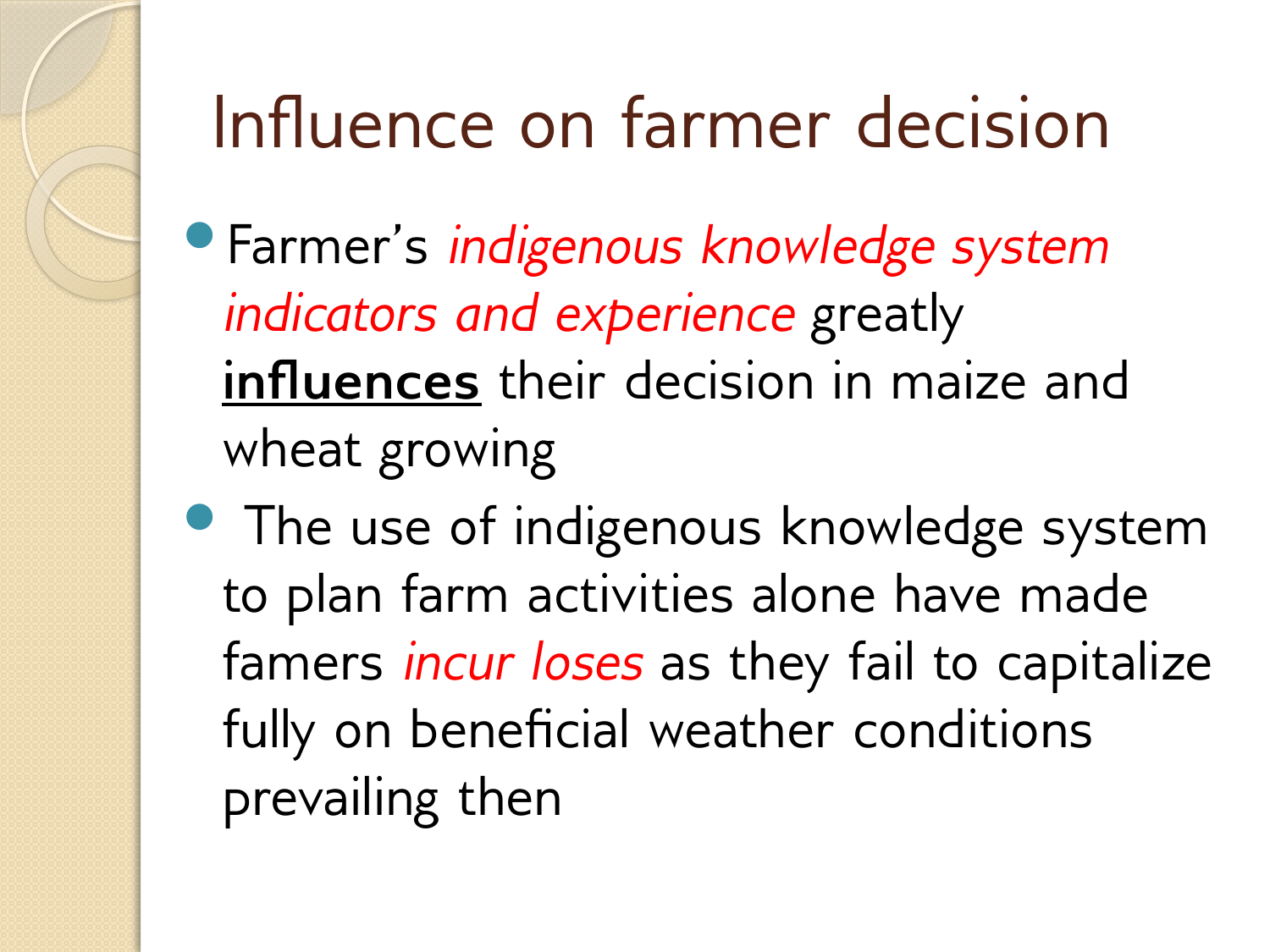

# Influence on farmer decision
Farmer’s indigenous knowledge system indicators and experience greatly influences their decision in maize and wheat growing
 The use of indigenous knowledge system to plan farm activities alone have made famers incur loses as they fail to capitalize fully on beneficial weather conditions prevailing then